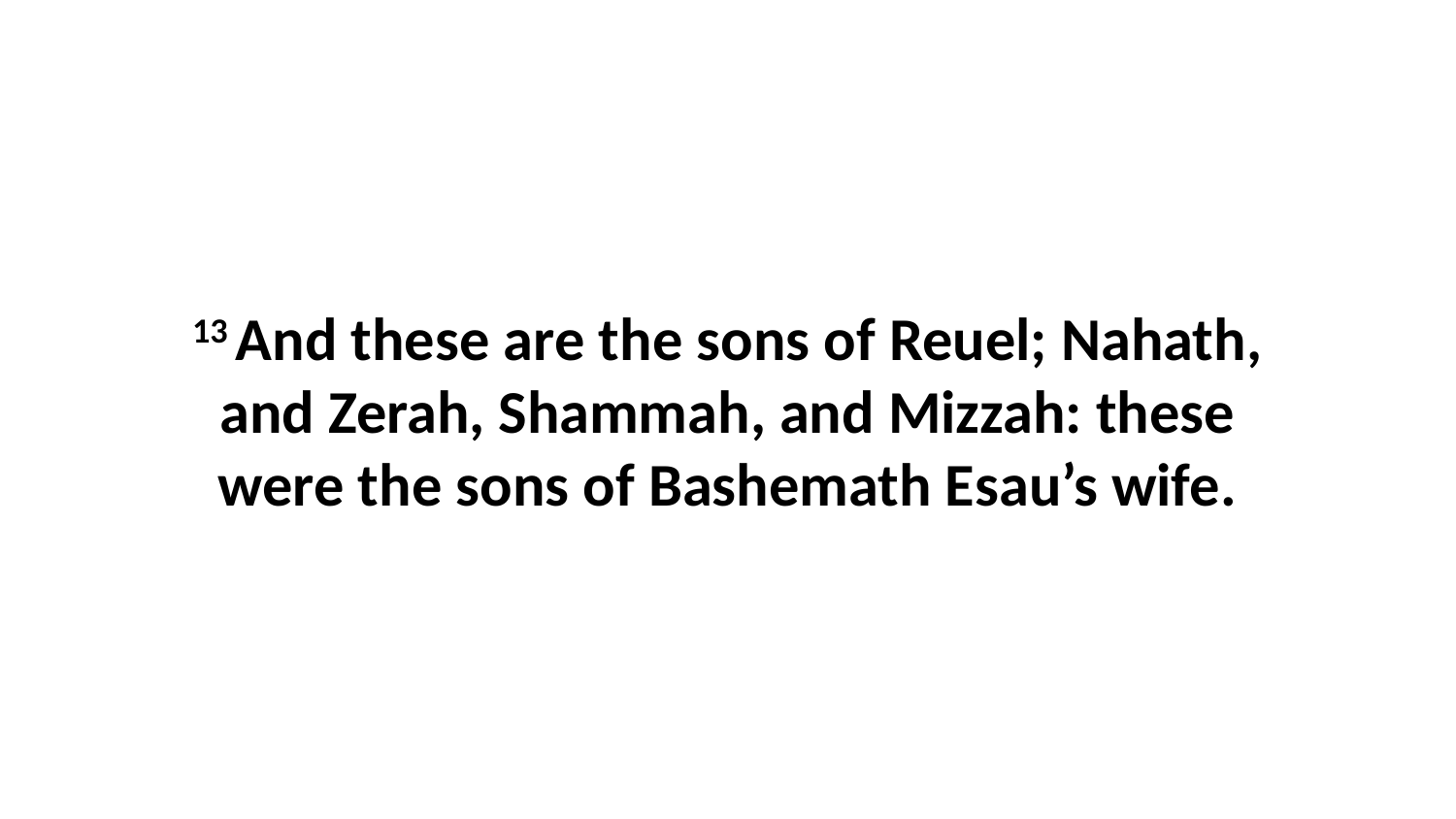

13 And these are the sons of Reuel; Nahath, and Zerah, Shammah, and Mizzah: these were the sons of Bashemath Esau’s wife.